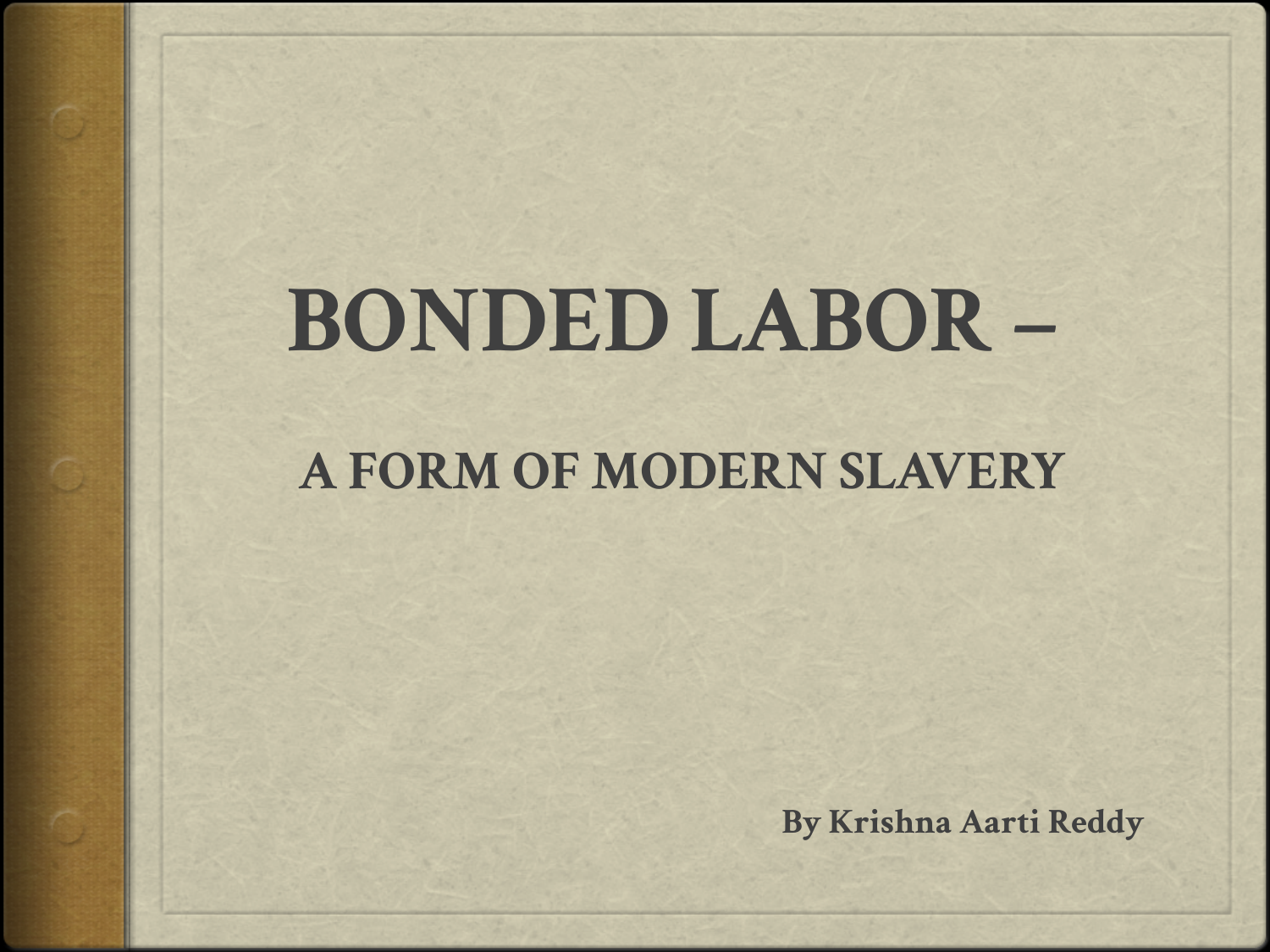

# BONDED LABOR – A FORM OF MODERN SLAVERY
By Krishna Aarti Reddy